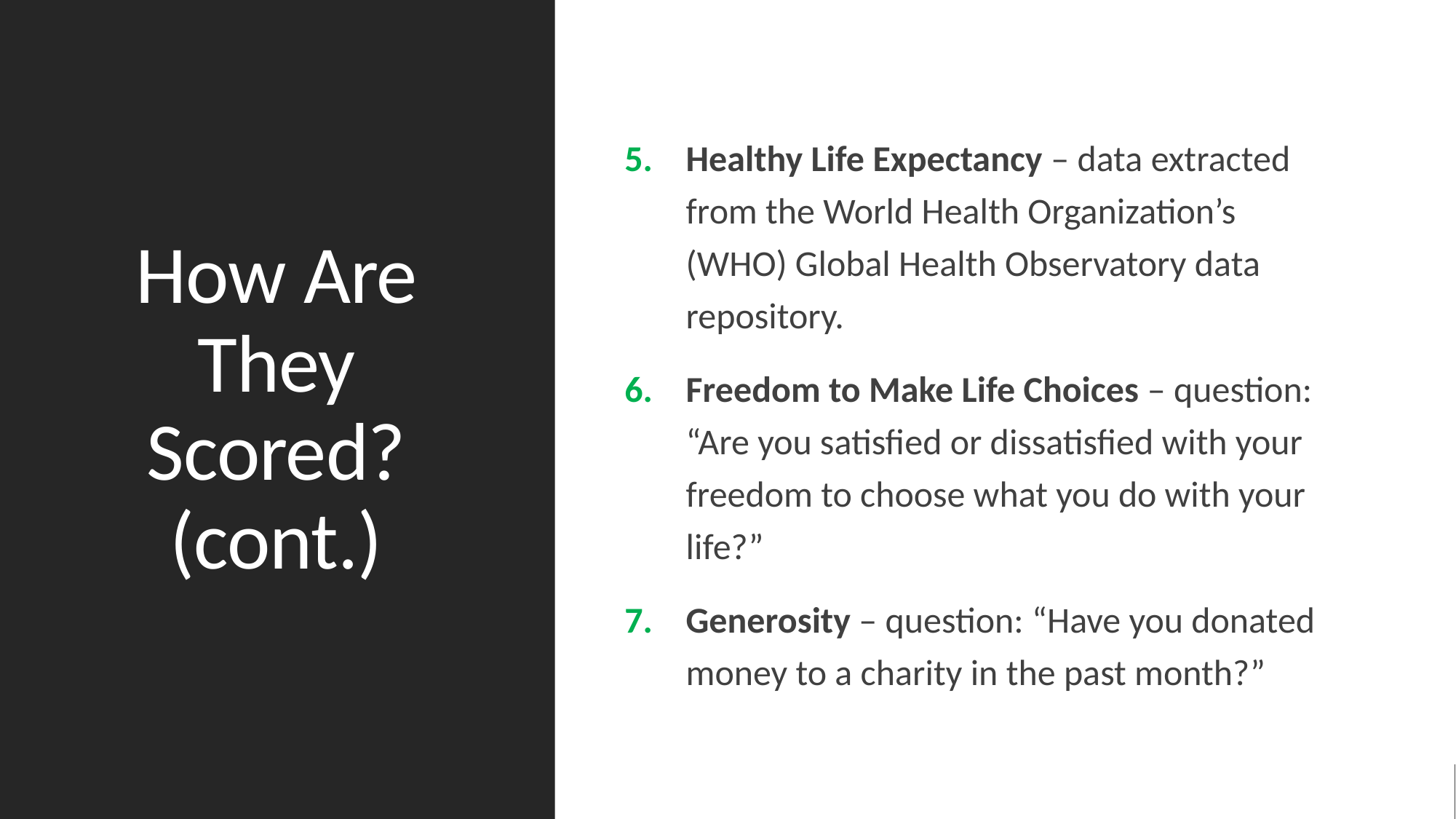

# How Are They Scored? (cont.)
Healthy Life Expectancy – data extracted from the World Health Organization’s (WHO) Global Health Observatory data repository.
Freedom to Make Life Choices – question: “Are you satisfied or dissatisfied with your freedom to choose what you do with your life?”
Generosity – question: “Have you donated money to a charity in the past month?”